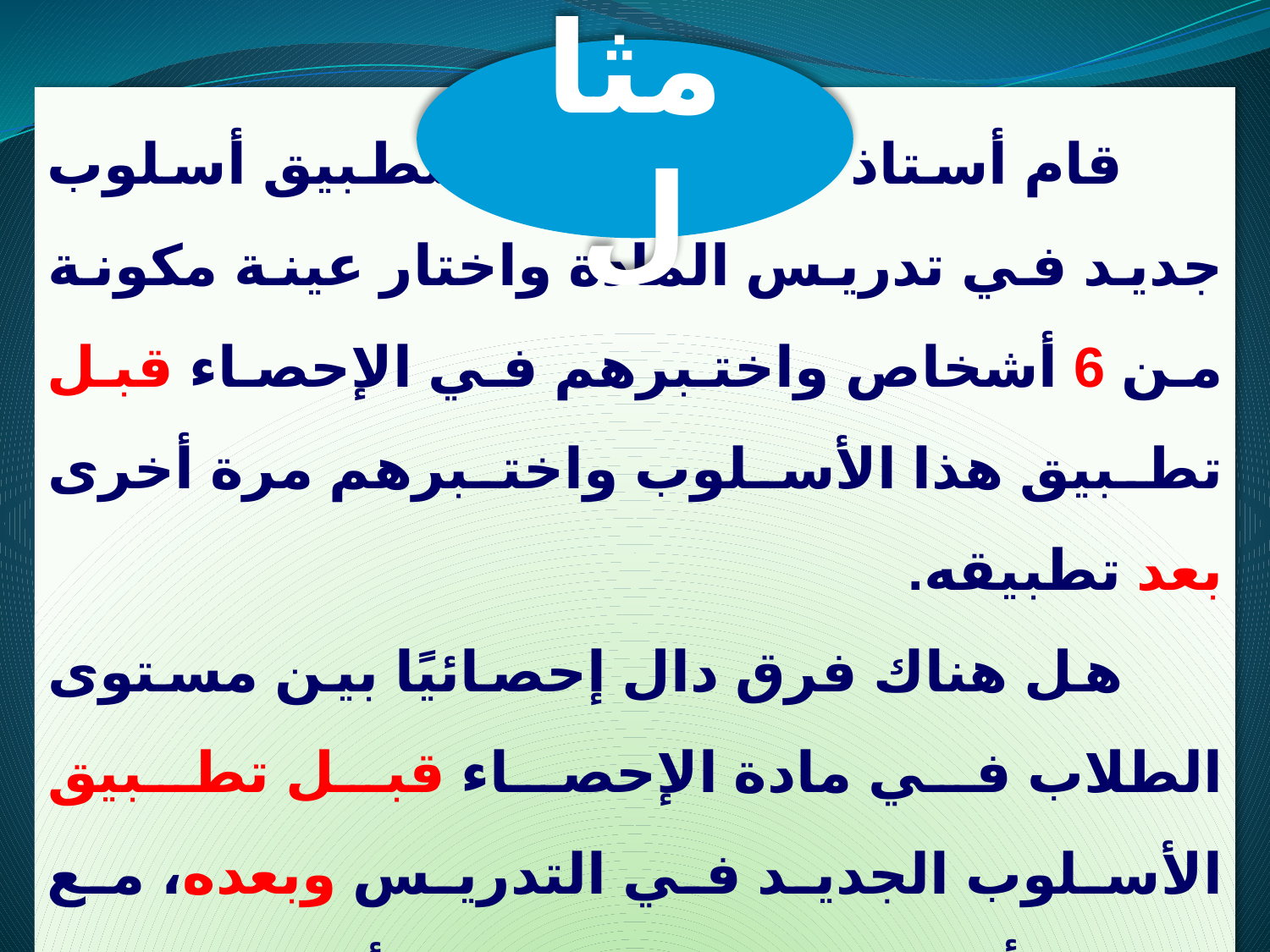

مثال
قام أستاذ مادة الإحصاء بتطبيق أسلوب جديد في تدريس المادة واختار عينة مكونة من 6 أشخاص واختبرهم في الإحصاء قبل تطبيق هذا الأسلوب واختبرهم مرة أخرى بعد تطبيقه.
هل هناك فرق دال إحصائيًا بين مستوى الطلاب في مادة الإحصاء قبل تطبيق الأسلوب الجديد في التدريس وبعده، مع العلم بأن نتائج التطبيقين الأول والثاني على كما بالجدول التالي: